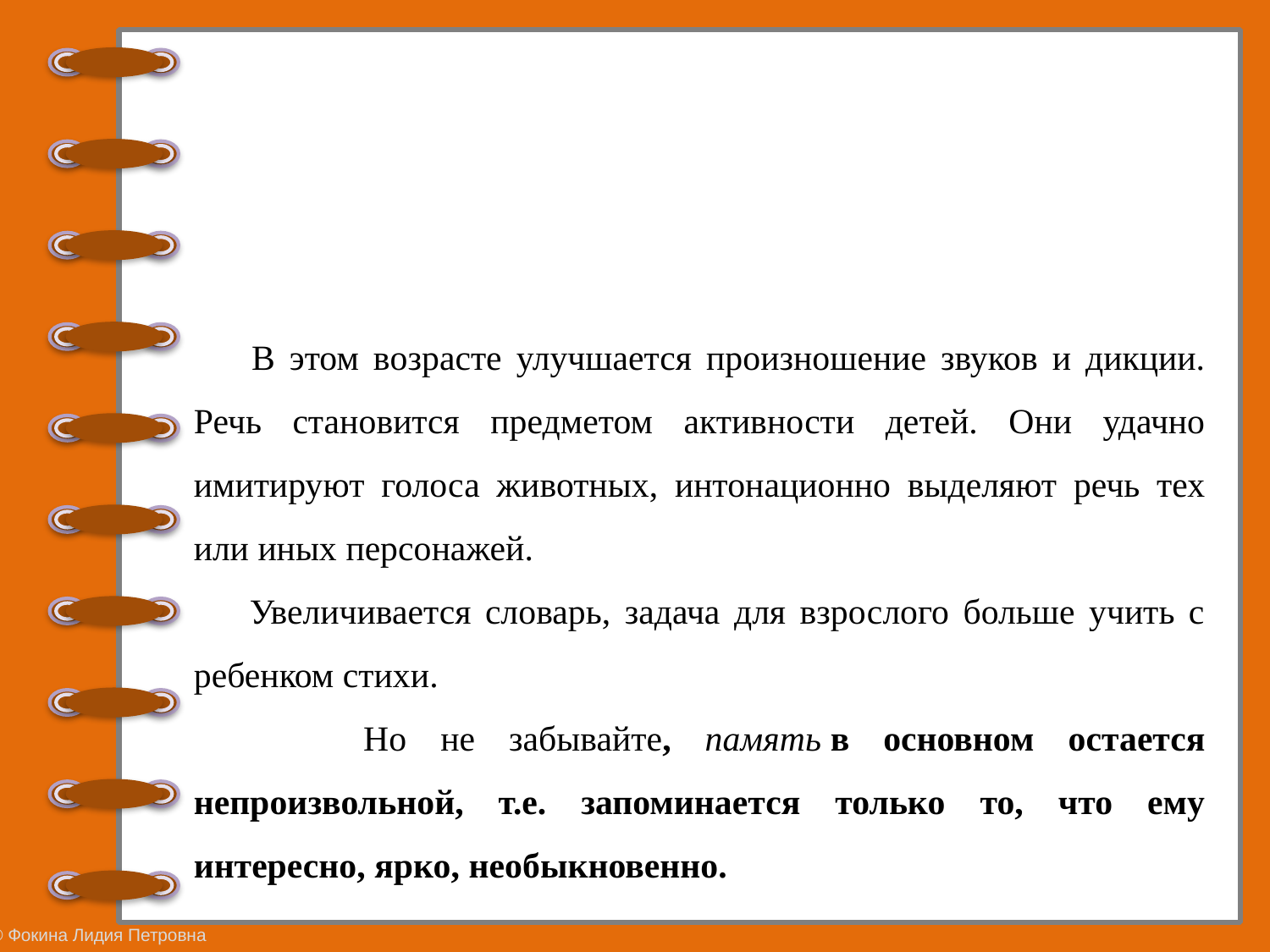

В этом возрасте улучшается произношение звуков и дикции. Речь становится предметом активности детей. Они удачно имитируют голоса животных, интонационно выделяют речь тех или иных персонажей.
    Увеличивается словарь, задача для взрослого больше учить с ребенком стихи.
     Но не забывайте, память в основном остается непроизвольной, т.е. запоминается только то, что ему интересно, ярко, необыкновенно.